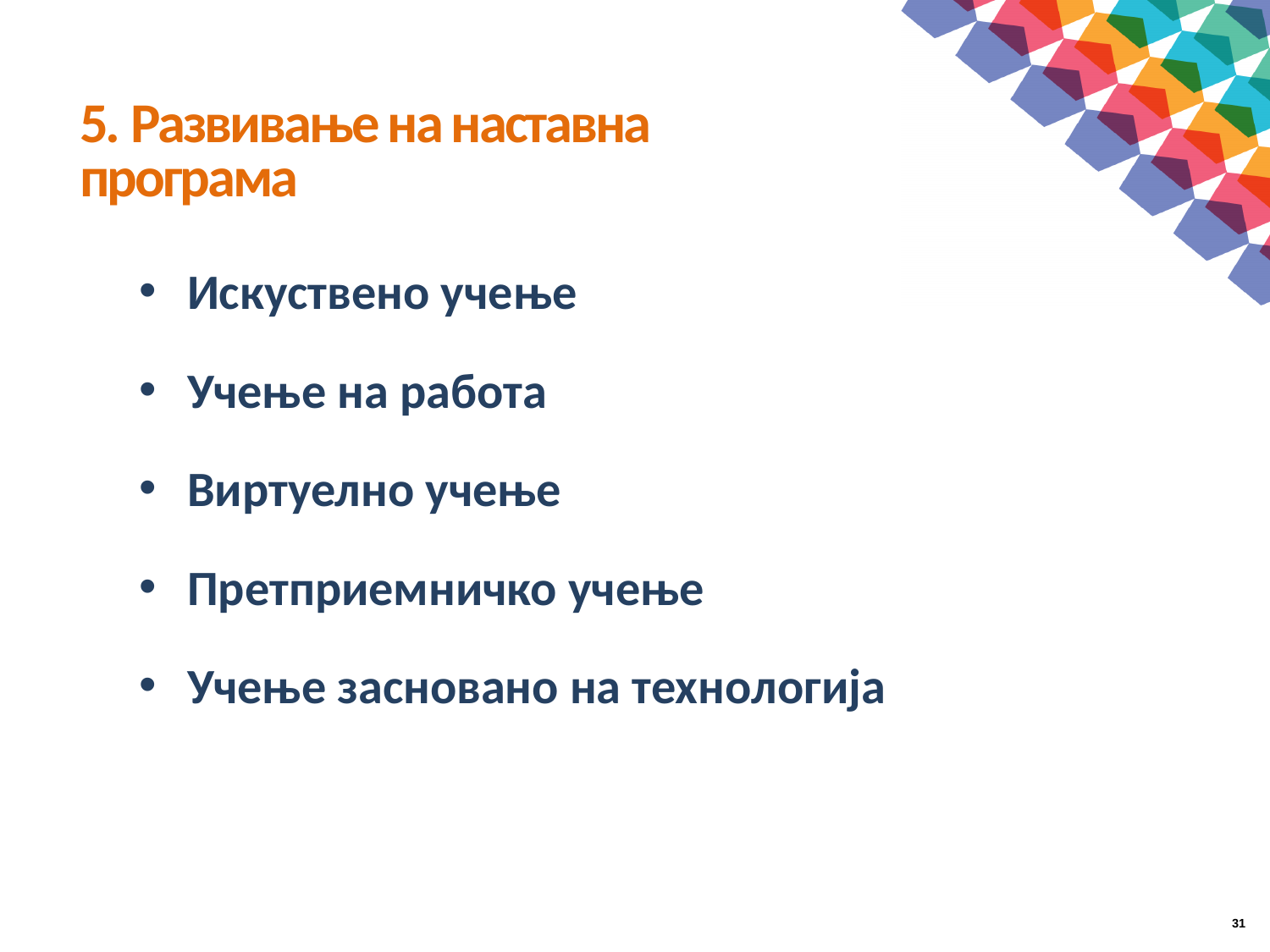

# 5. Развивање на наставна програма
Искуствено учење
Учење на работа
Виртуелно учење
Претприемничко учење
Учење засновано на технологија